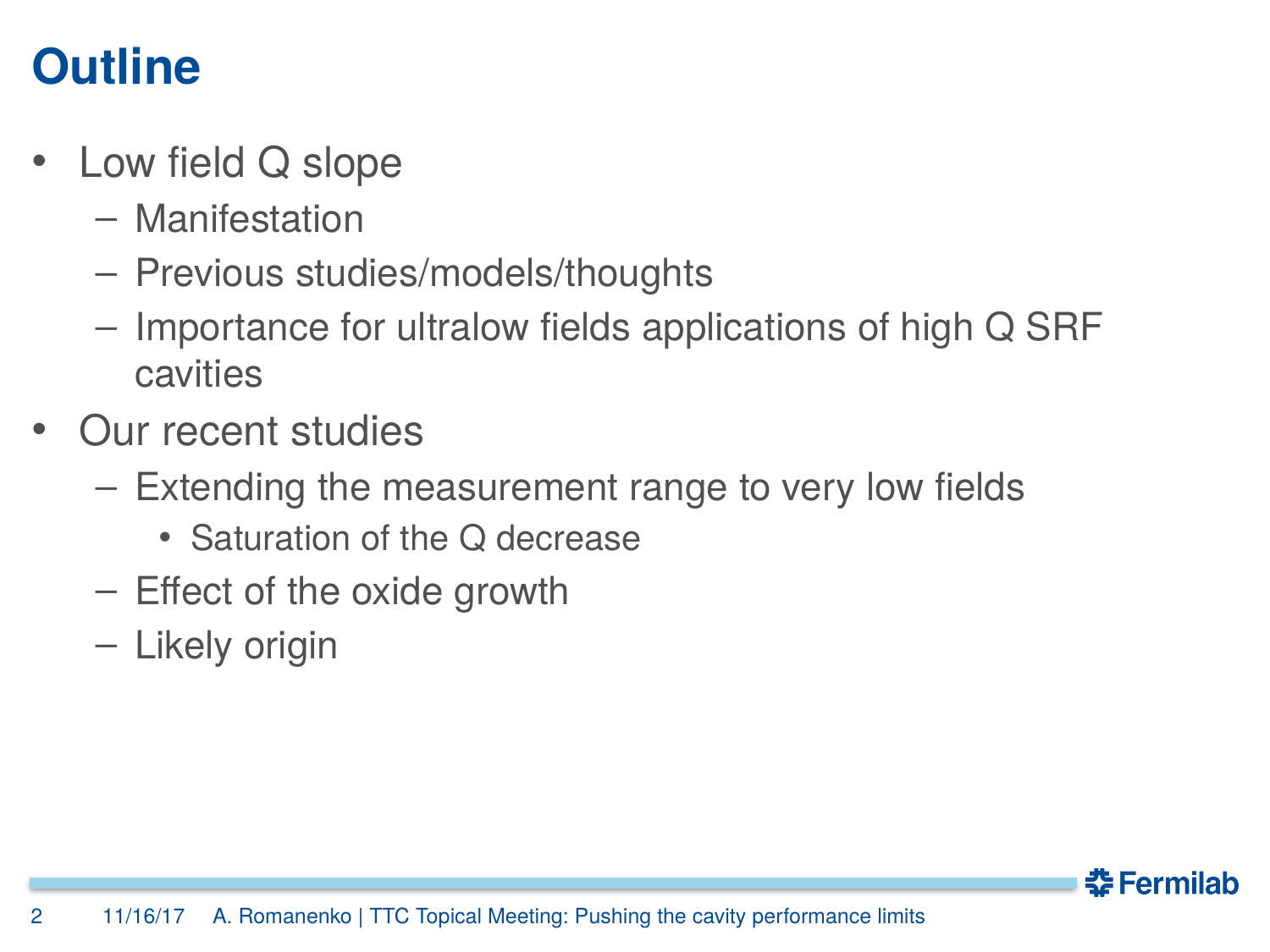

# Outline
Low field Q slope
Manifestation
Previous studies/models/thoughts
Importance for ultralow fields applications of high Q SRF cavities
Our recent studies
Extending the measurement range to very low fields
Saturation of the Q decrease
Effect of the oxide growth
Likely origin

2
11/16/17
A. Romanenko | TTC Topical Meeting: Pushing the cavity performance limits